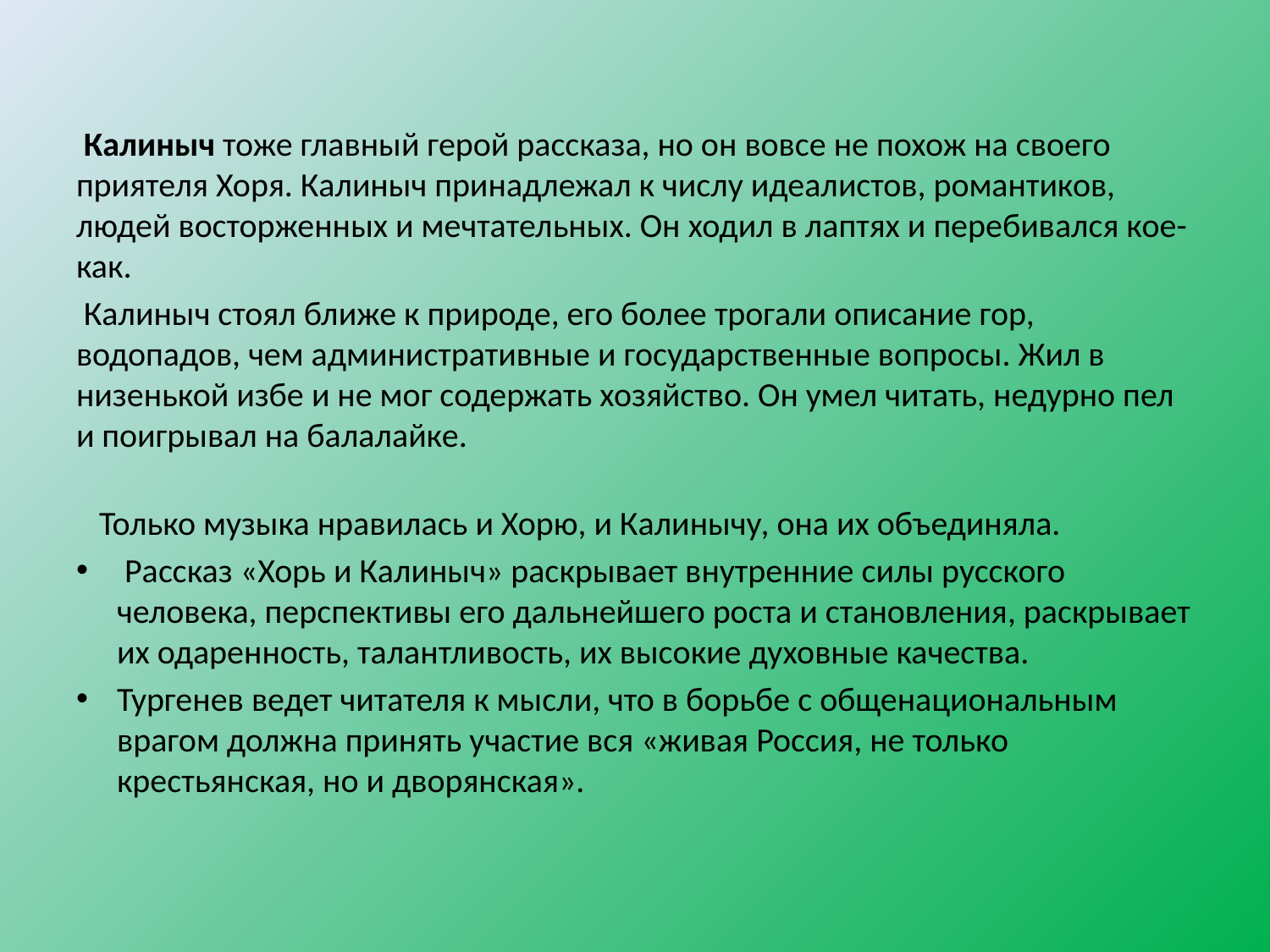

Калиныч тоже главный герой рассказа, но он вовсе не похож на своего приятеля Хоря. Калиныч принадлежал к числу идеалистов, романтиков, людей восторженных и мечтательных. Он ходил в лаптях и перебивался кое-как.
 Калиныч стоял ближе к природе, его более трогали описание гор, водопадов, чем административные и государственные вопросы. Жил в низенькой избе и не мог содержать хозяйство. Он умел читать, недурно пел и поигрывал на балалайке.
   Только музыка нравилась и Хорю, и Калинычу, она их объединяла.
 Рассказ «Хорь и Калиныч» раскрывает внутренние силы русского человека, перспективы его дальнейшего роста и становления, раскрывает их одаренность, талантливость, их высокие духовные качества.
Тургенев ведет читателя к мысли, что в борьбе с общенациональным врагом должна принять участие вся «живая Россия, не только крестьянская, но и дворянская».